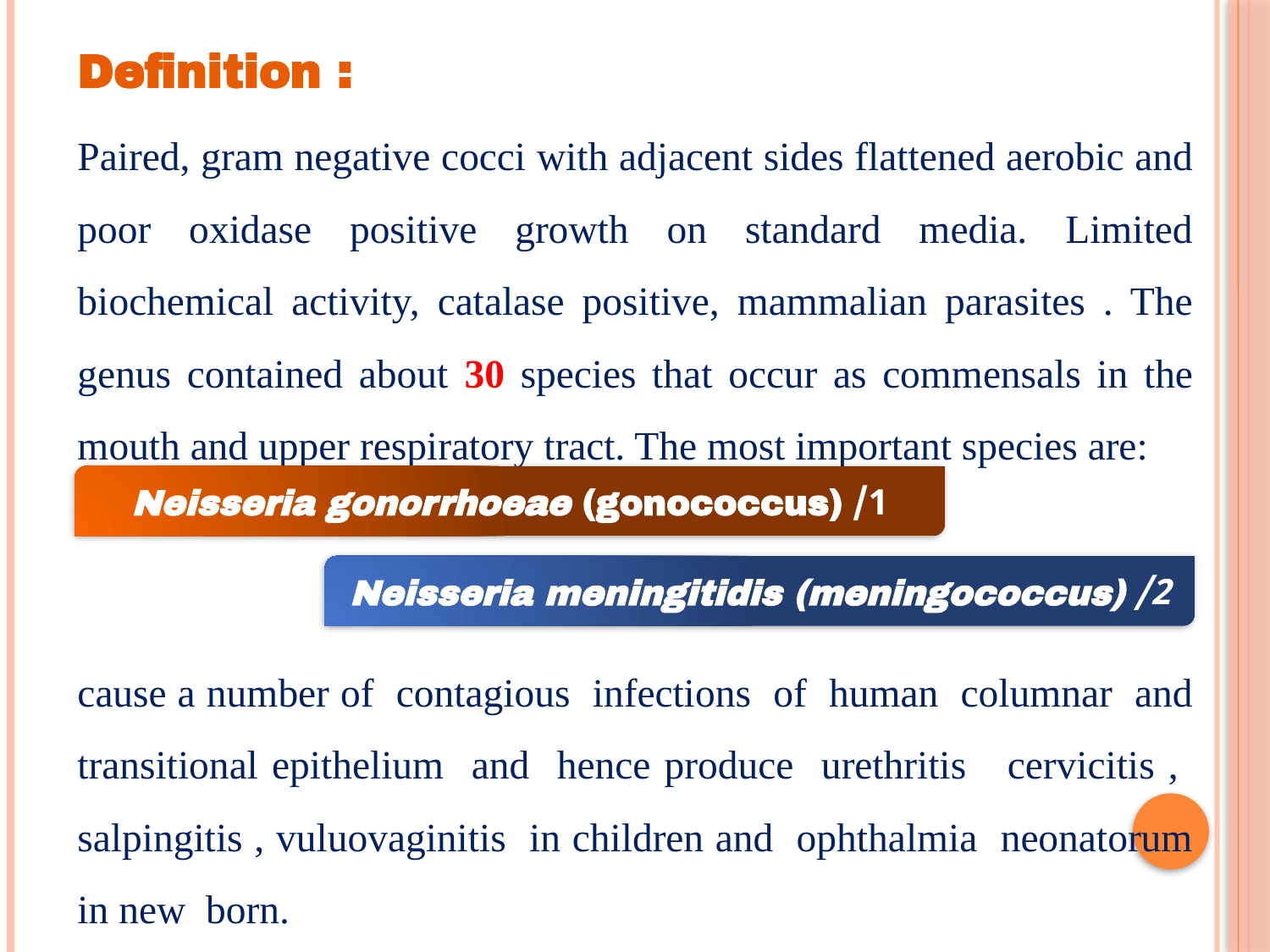

Definition :
Paired, gram negative cocci with adjacent sides flattened aerobic and poor oxidase positive growth on standard media. Limited biochemical activity, catalase positive, mammalian parasites . The genus contained about 30 species that occur as commensals in the mouth and upper respiratory tract. The most important species are:

cause a number of  contagious  infections  of  human  columnar  and transitional epithelium  and  hence produce  urethritis   cervicitis ,  salpingitis , vuluovaginitis  in children and  ophthalmia  neonatorum in new  born.
1/ Neisseria gonorrhoeae (gonococcus)
2/ Neisseria meningitidis (meningococcus)
#